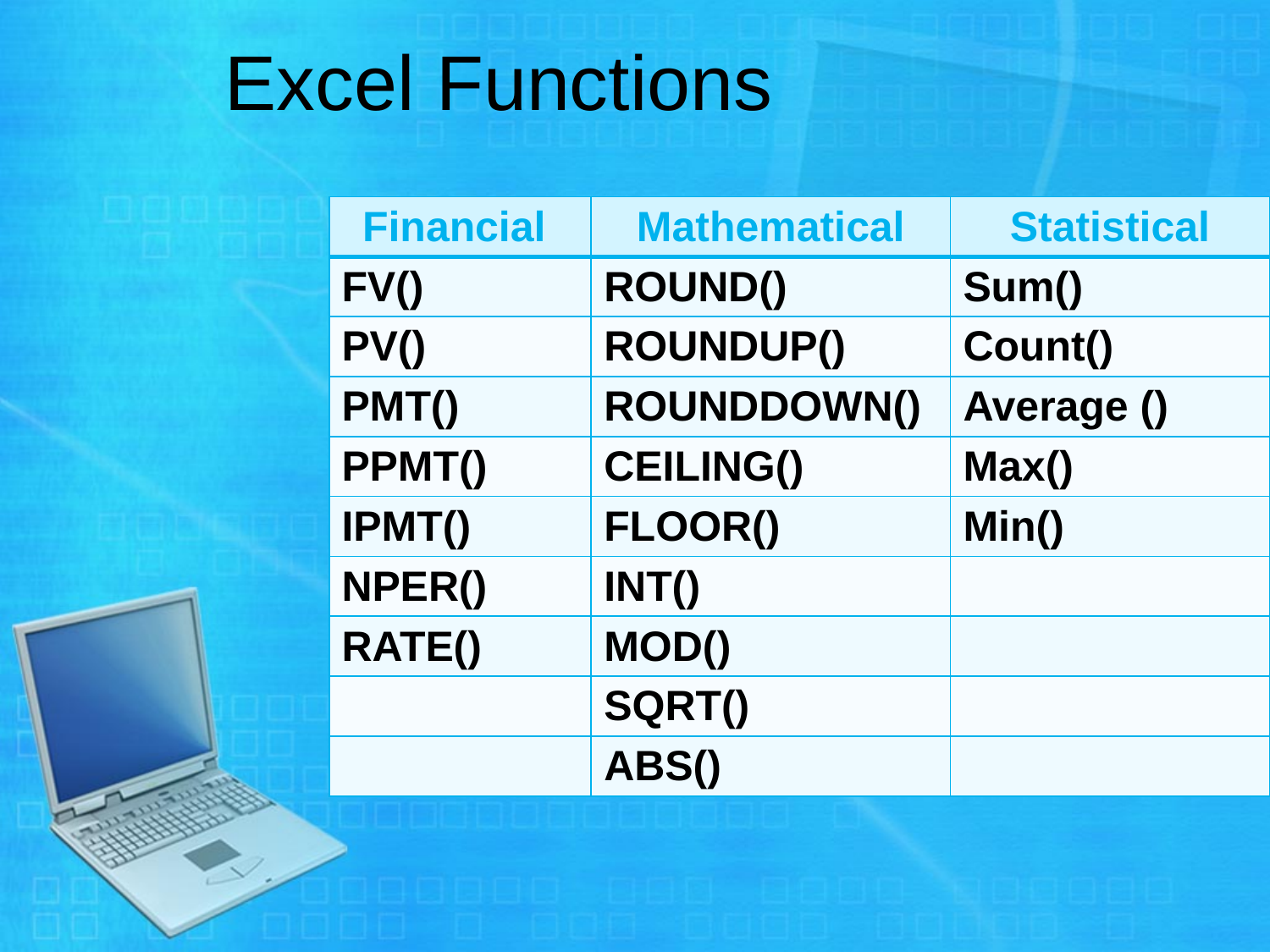

# Excel Functions
| Financial | Mathematical | Statistical |
| --- | --- | --- |
| FV() | ROUND() | Sum() |
| PV() | ROUNDUP() | Count() |
| PMT() | ROUNDDOWN() | Average () |
| PPMT() | CEILING() | Max() |
| IPMT() | FLOOR() | Min() |
| NPER() | INT() |  |
| RATE() | MOD() |  |
|  | SQRT() |  |
|  | ABS() |  |